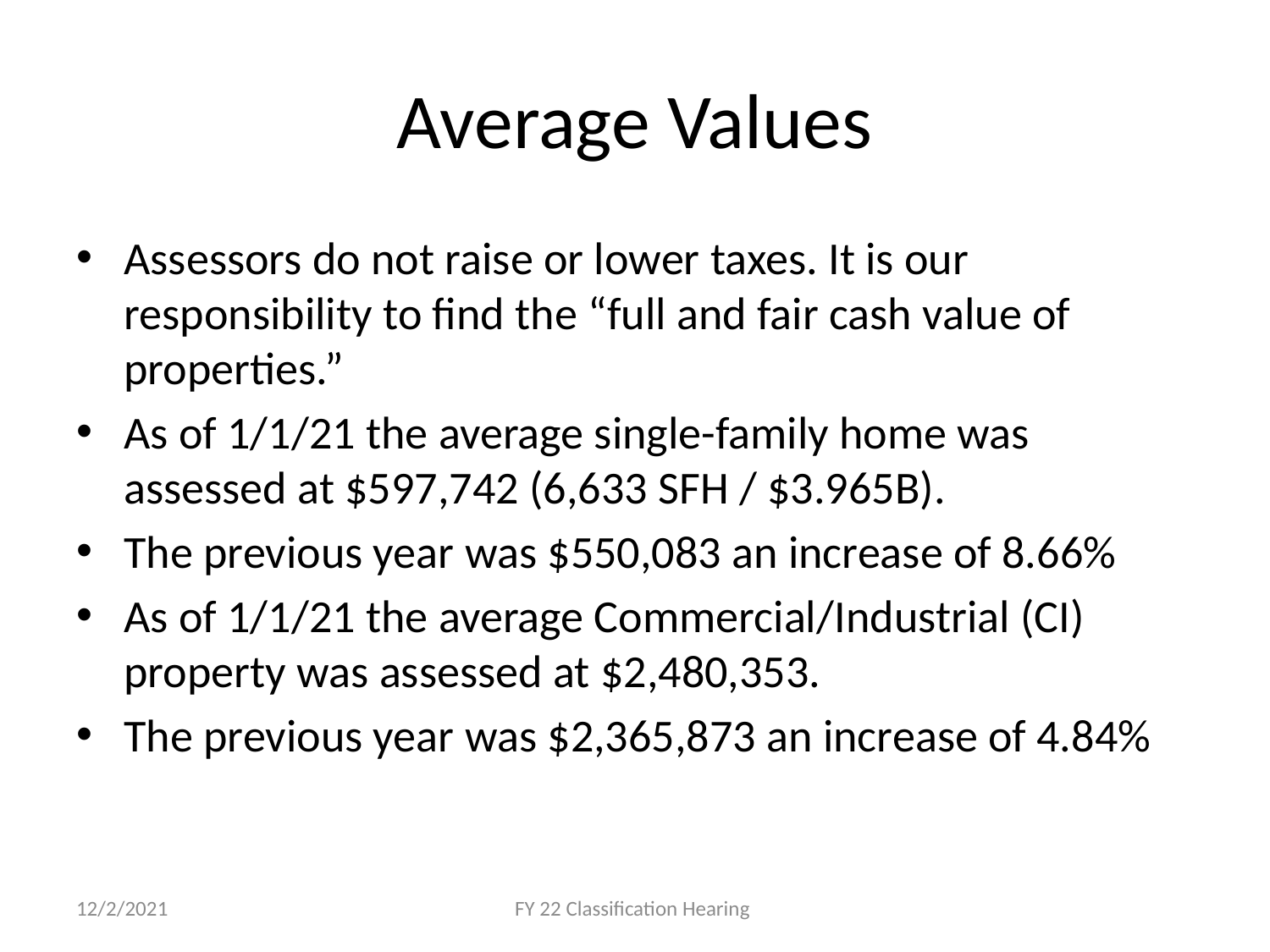

# Average Values
Assessors do not raise or lower taxes. It is our responsibility to find the “full and fair cash value of properties.”
As of 1/1/21 the average single-family home was assessed at $597,742 (6,633 SFH / $3.965B).
The previous year was $550,083 an increase of 8.66%
As of 1/1/21 the average Commercial/Industrial (CI) property was assessed at $2,480,353.
The previous year was $2,365,873 an increase of 4.84%

12/2/2021
FY 22 Classification Hearing